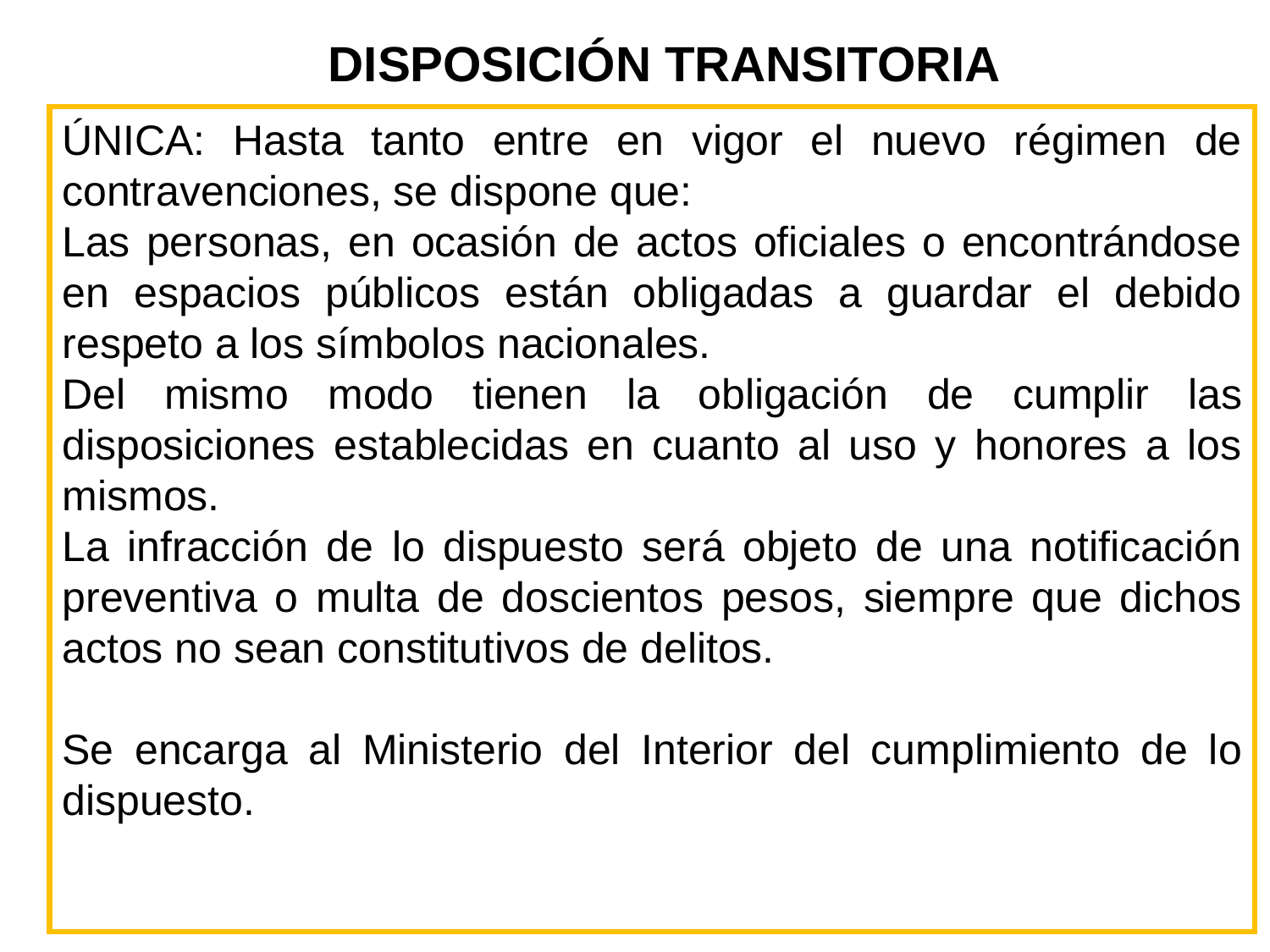

DISPOSICIÓN TRANSITORIA
ÚNICA: Hasta tanto entre en vigor el nuevo régimen de contravenciones, se dispone que:
Las personas, en ocasión de actos oficiales o encontrándose en espacios públicos están obligadas a guardar el debido respeto a los símbolos nacionales.
Del mismo modo tienen la obligación de cumplir las disposiciones establecidas en cuanto al uso y honores a los mismos.
La infracción de lo dispuesto será objeto de una notificación preventiva o multa de doscientos pesos, siempre que dichos actos no sean constitutivos de delitos.

Se encarga al Ministerio del Interior del cumplimiento de lo dispuesto.